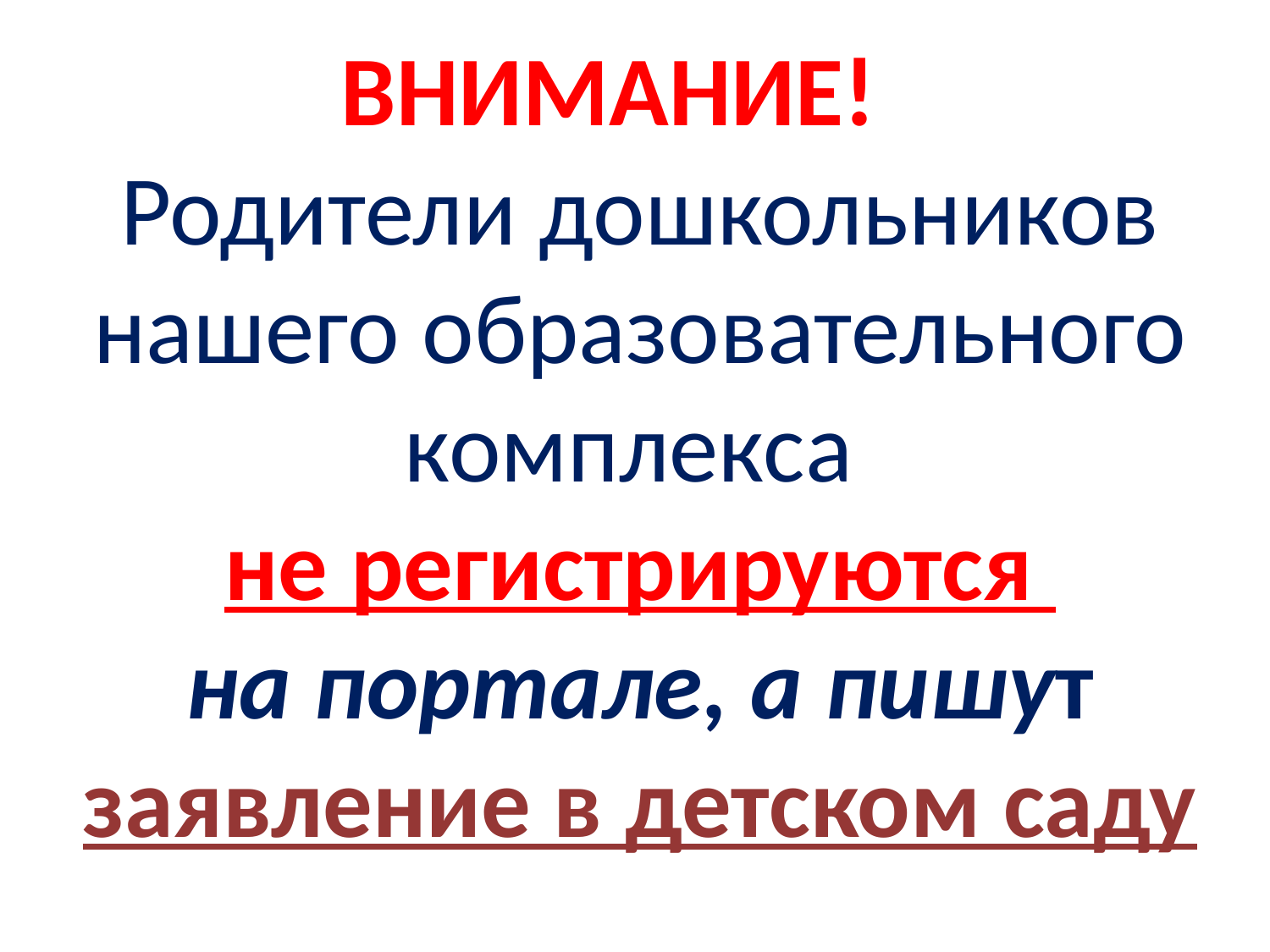

ВНИМАНИЕ!
Родители дошкольников
нашего образовательного комплекса
не регистрируются
на портале, а пишут заявление в детском саду